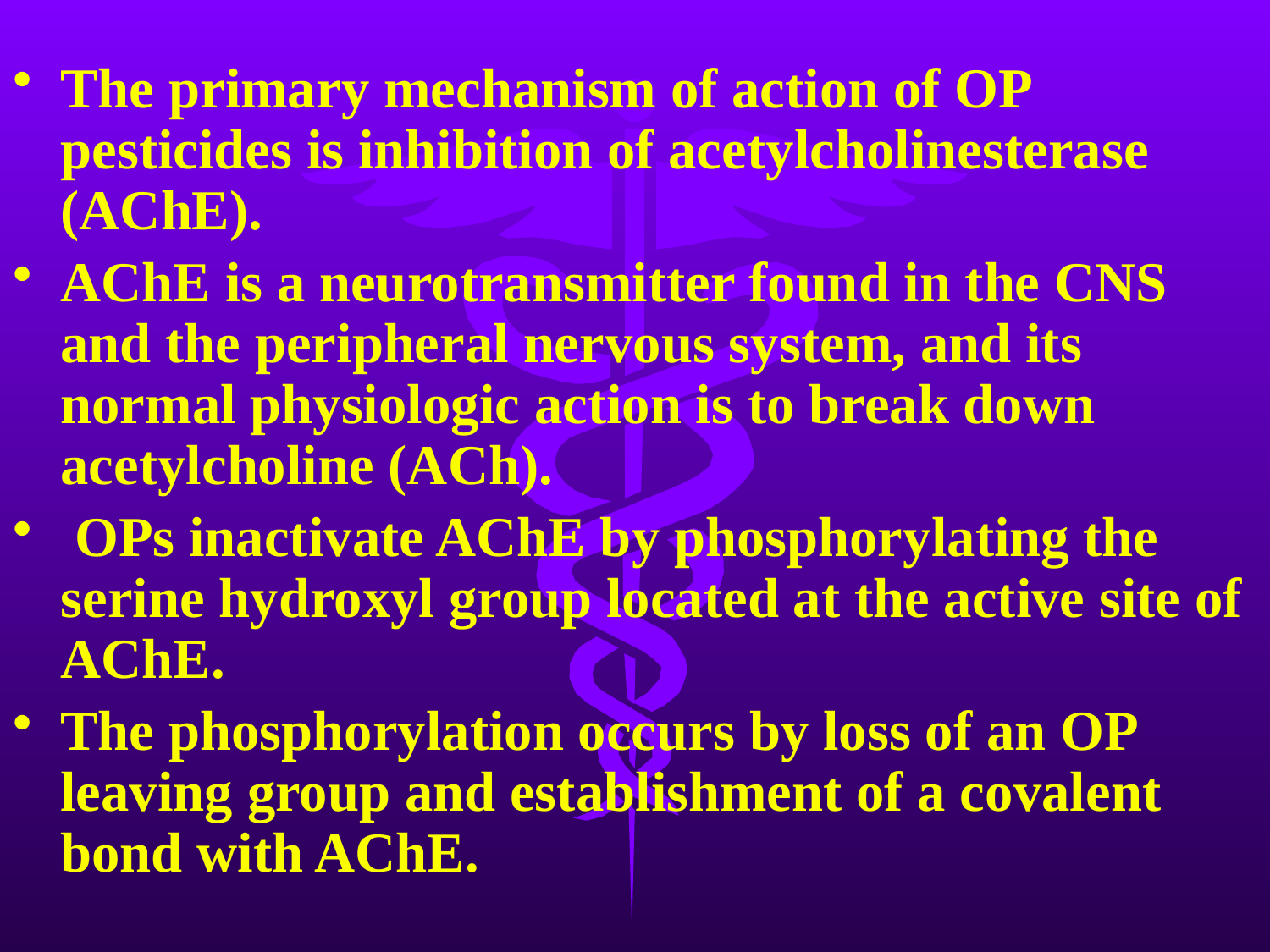

The primary mechanism of action of OP pesticides is inhibition of acetylcholinesterase (AChE).
AChE is a neurotransmitter found in the CNS and the peripheral nervous system, and its normal physiologic action is to break down acetylcholine (ACh).
 OPs inactivate AChE by phosphorylating the serine hydroxyl group located at the active site of AChE.
The phosphorylation occurs by loss of an OP leaving group and establishment of a covalent bond with AChE.